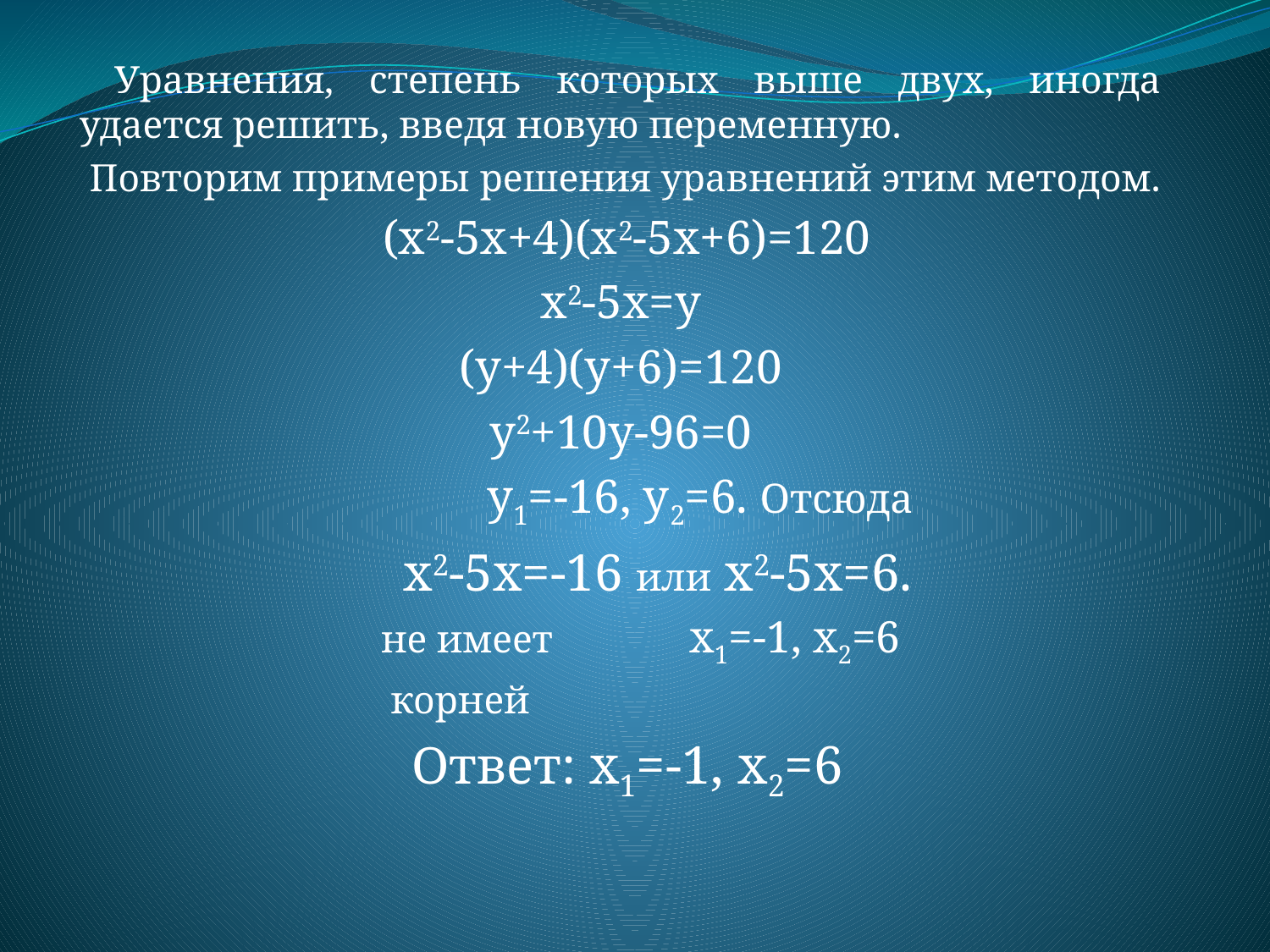

Уравнения, степень которых выше двух, иногда удается решить, введя новую переменную.
 Повторим примеры решения уравнений этим методом.
 (х2-5х+4)(х2-5х+6)=120
х2-5х=у
(у+4)(у+6)=120
у2+10у-96=0
              у1=-16, у2=6. Отсюда
       х2-5х=-16 или х2-5х=6.
                               не имеет              х1=-1, х2=6
                                корней
 Ответ: х1=-1, х2=6